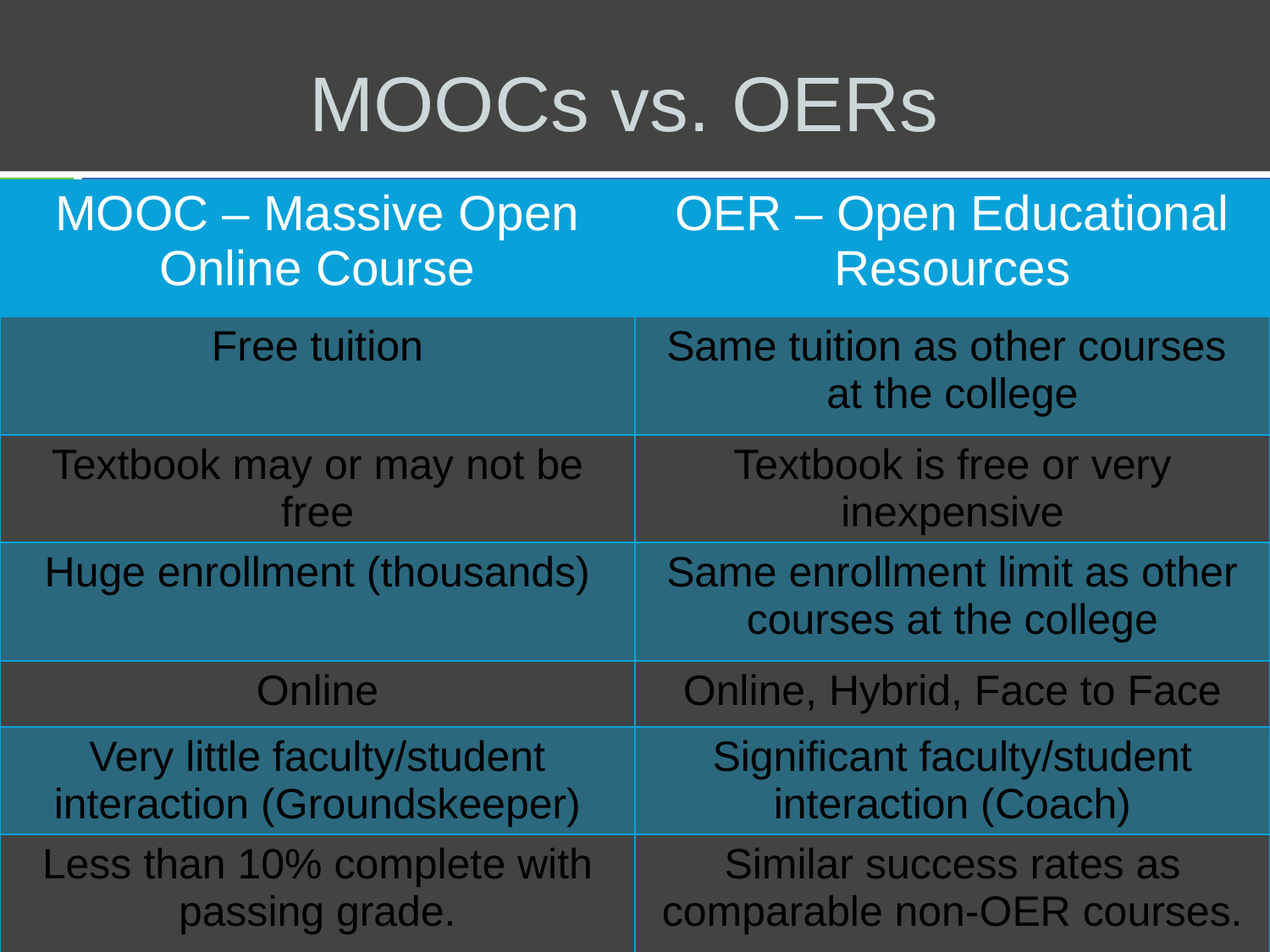

# MOOCs vs. OERs
| MOOC – Massive Open Online Course | OER – Open Educational Resources |
| --- | --- |
| Free tuition | Same tuition as other courses at the college |
| Textbook may or may not be free | Textbook is free or very inexpensive |
| Huge enrollment (thousands) | Same enrollment limit as other courses at the college |
| Online | Online, Hybrid, Face to Face |
| Very little faculty/student interaction (Groundskeeper) | Significant faculty/student interaction (Coach) |
| Less than 10% complete with passing grade. | Similar success rates as comparable non-OER courses. |